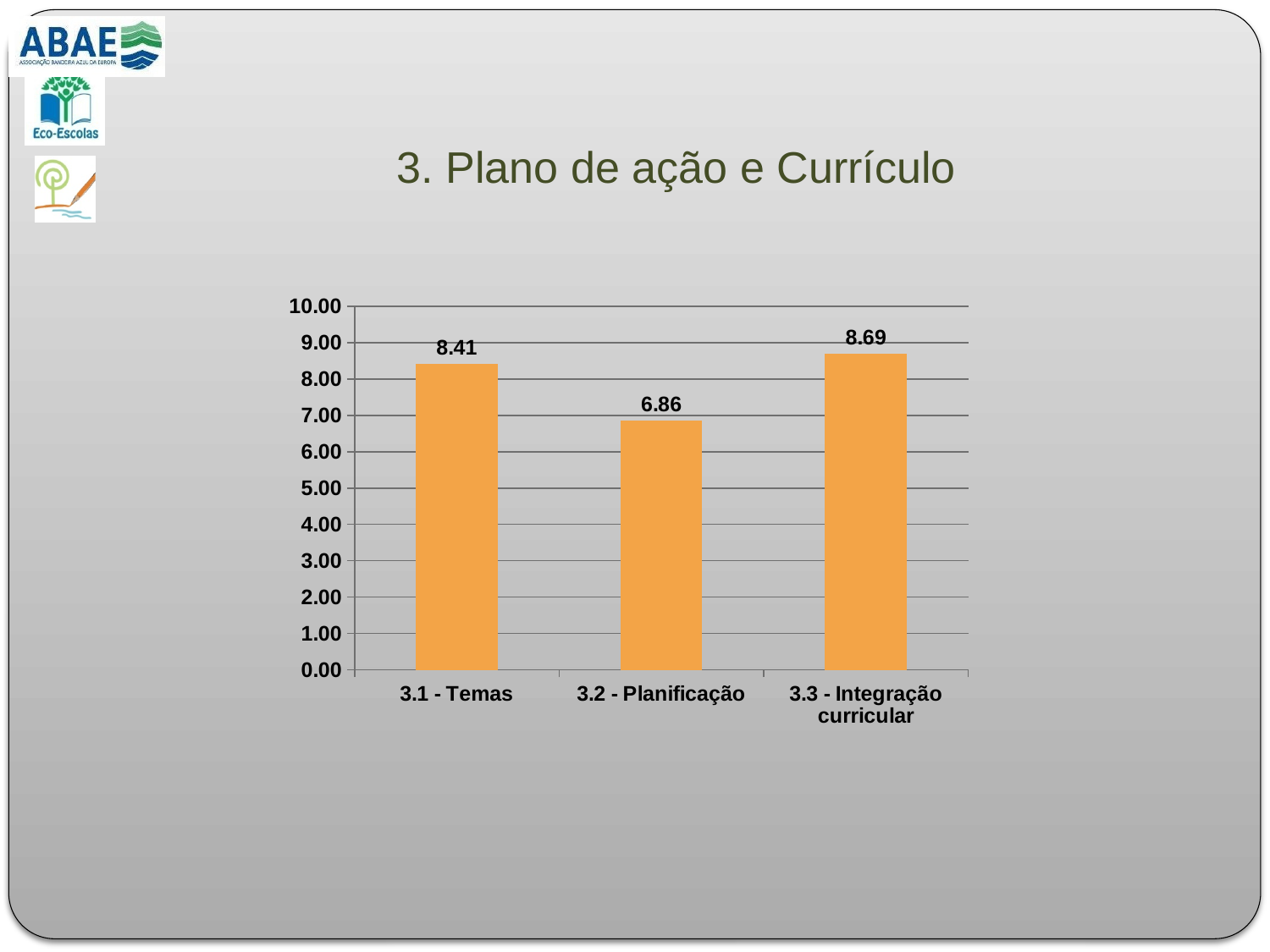

# 3. Plano de ação e Currículo

### Chart

| Category |  |
|---|---|
| 3.1 - Temas | 8.4070796460177 |
| 3.2 - Planificação | 6.858407079646016 |
| 3.3 - Integração curricular | 8.693333333333333 |